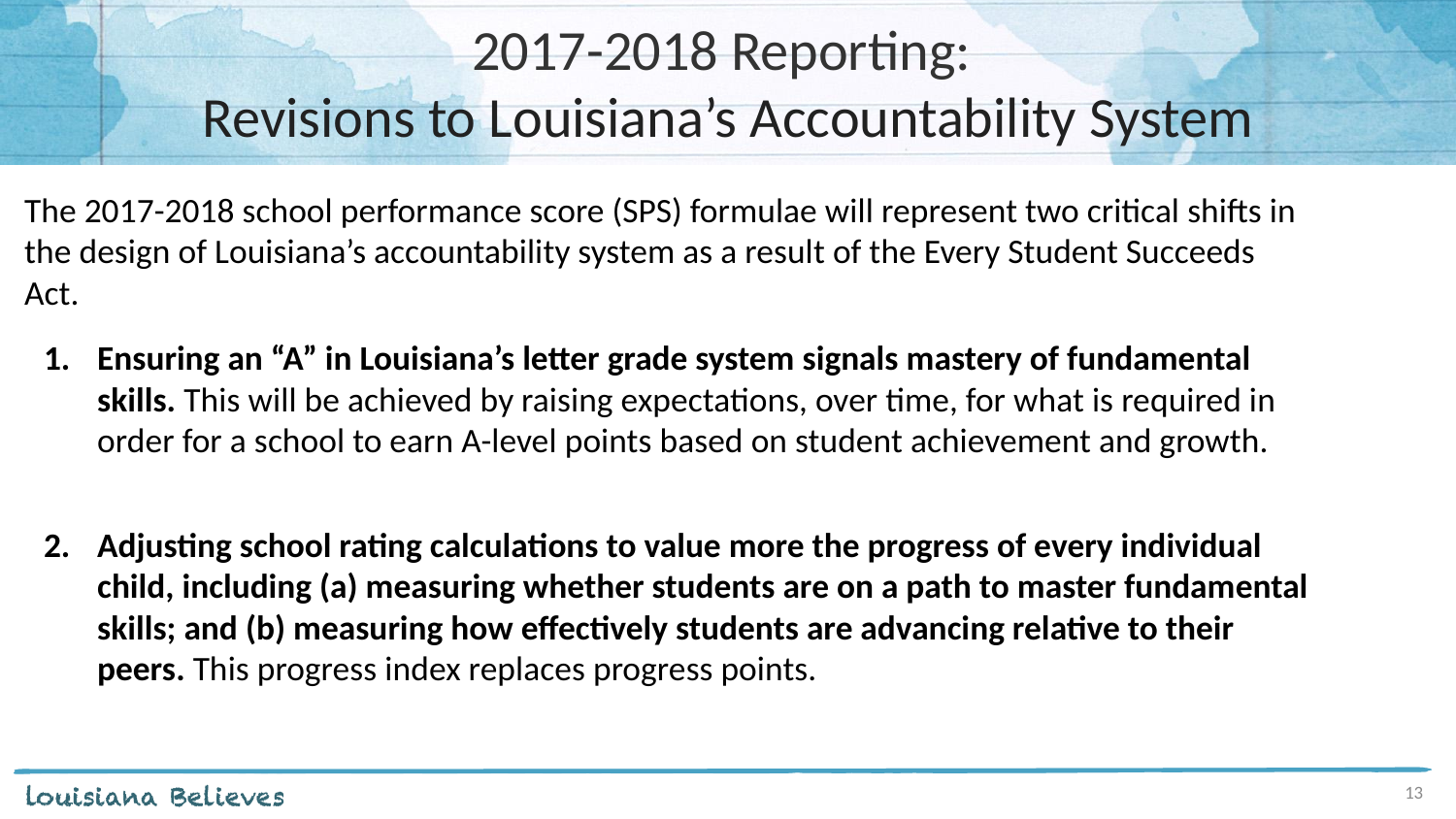

# 2017-2018 Reporting:
Revisions to Louisiana’s Accountability System
The 2017-2018 school performance score (SPS) formulae will represent two critical shifts in the design of Louisiana’s accountability system as a result of the Every Student Succeeds Act.
Ensuring an “A” in Louisiana’s letter grade system signals mastery of fundamental skills. This will be achieved by raising expectations, over time, for what is required in order for a school to earn A-level points based on student achievement and growth.

Adjusting school rating calculations to value more the progress of every individual child, including (a) measuring whether students are on a path to master fundamental skills; and (b) measuring how effectively students are advancing relative to their peers. This progress index replaces progress points.